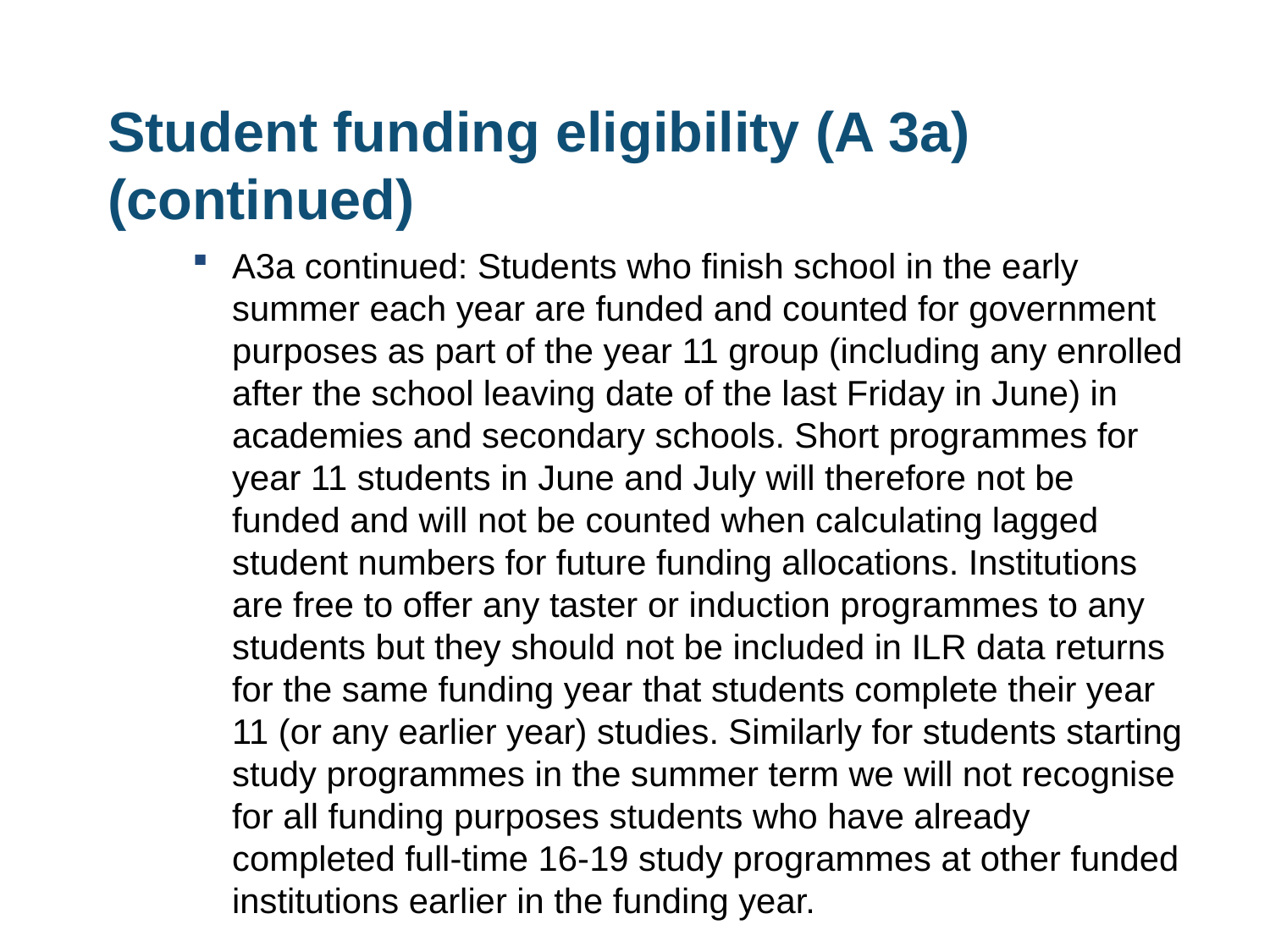

# Student funding eligibility (A 3a) (continued)
A3a continued: Students who finish school in the early summer each year are funded and counted for government purposes as part of the year 11 group (including any enrolled after the school leaving date of the last Friday in June) in academies and secondary schools. Short programmes for year 11 students in June and July will therefore not be funded and will not be counted when calculating lagged student numbers for future funding allocations. Institutions are free to offer any taster or induction programmes to any students but they should not be included in ILR data returns for the same funding year that students complete their year 11 (or any earlier year) studies. Similarly for students starting study programmes in the summer term we will not recognise for all funding purposes students who have already completed full-time 16-19 study programmes at other funded institutions earlier in the funding year.